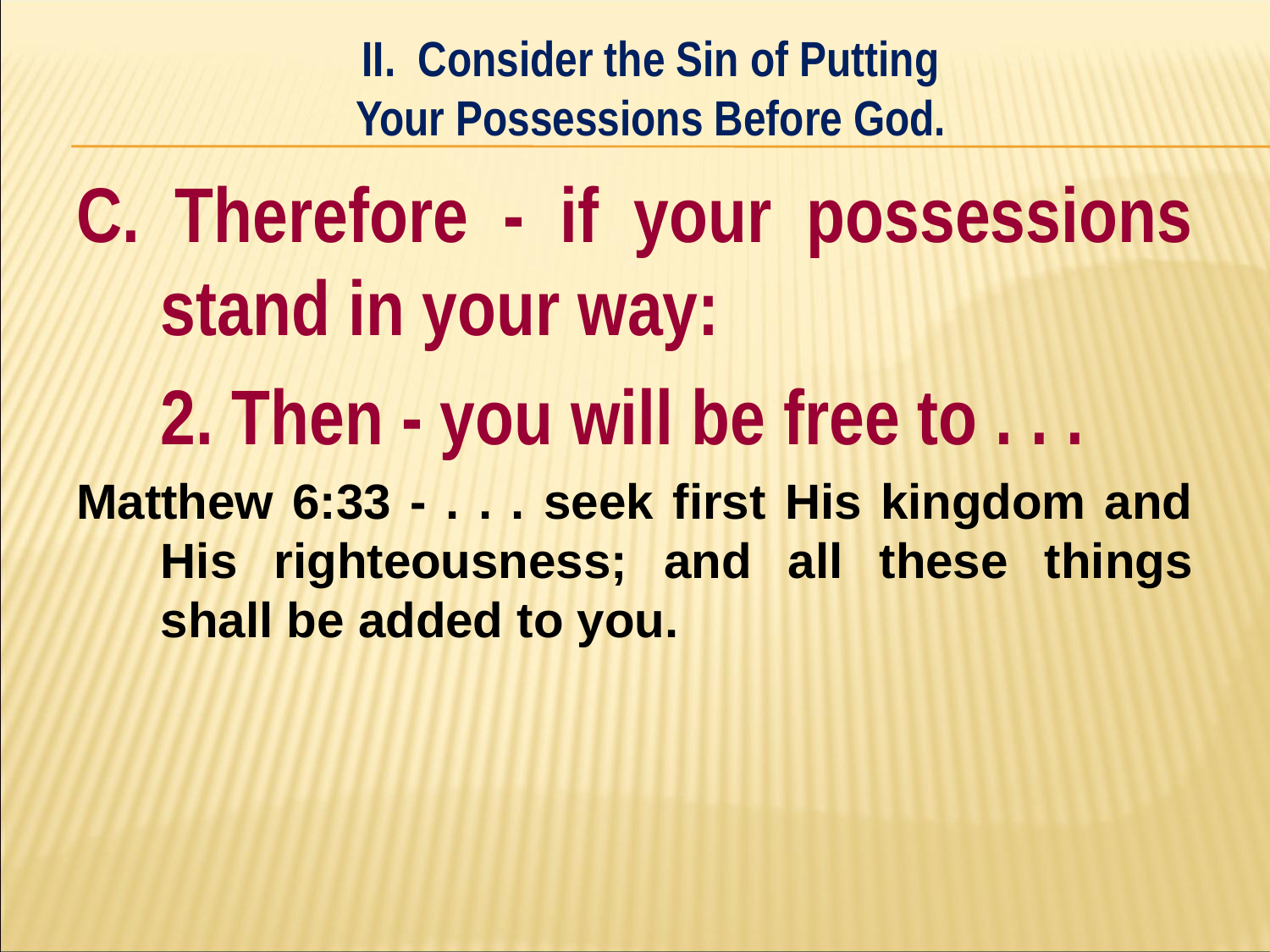

II.  Consider the Sin of Putting
Your Possessions Before God.
#
C. Therefore - if your possessions stand in your way:
	2. Then - you will be free to . . .
Matthew 6:33 - . . . seek first His kingdom and His righteousness; and all these things shall be added to you.